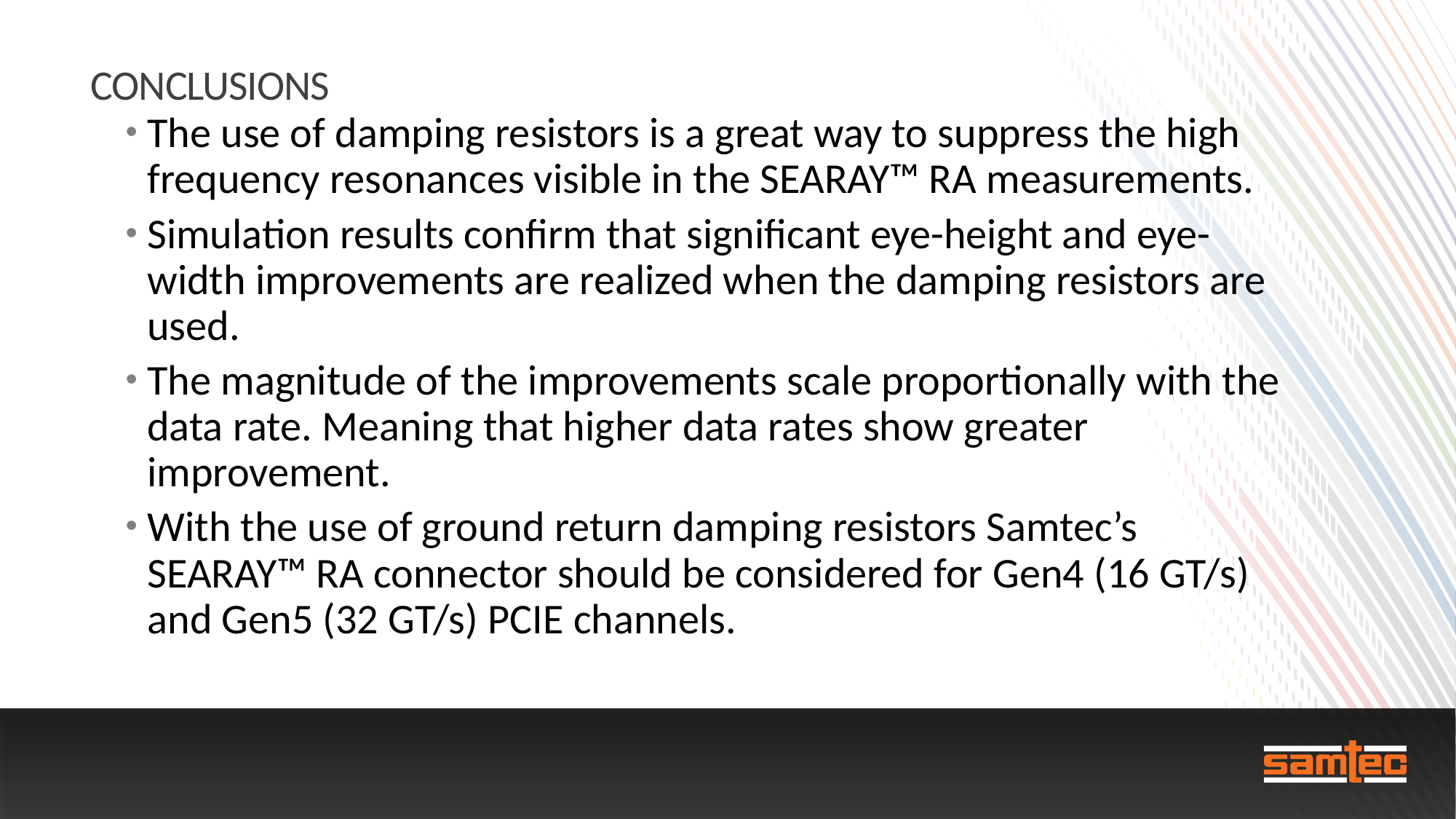

# conclusions
The use of damping resistors is a great way to suppress the high frequency resonances visible in the SEARAY™ RA measurements.
Simulation results confirm that significant eye-height and eye-width improvements are realized when the damping resistors are used.
The magnitude of the improvements scale proportionally with the data rate. Meaning that higher data rates show greater improvement.
With the use of ground return damping resistors Samtec’s SEARAY™ RA connector should be considered for Gen4 (16 GT/s) and Gen5 (32 GT/s) PCIE channels.